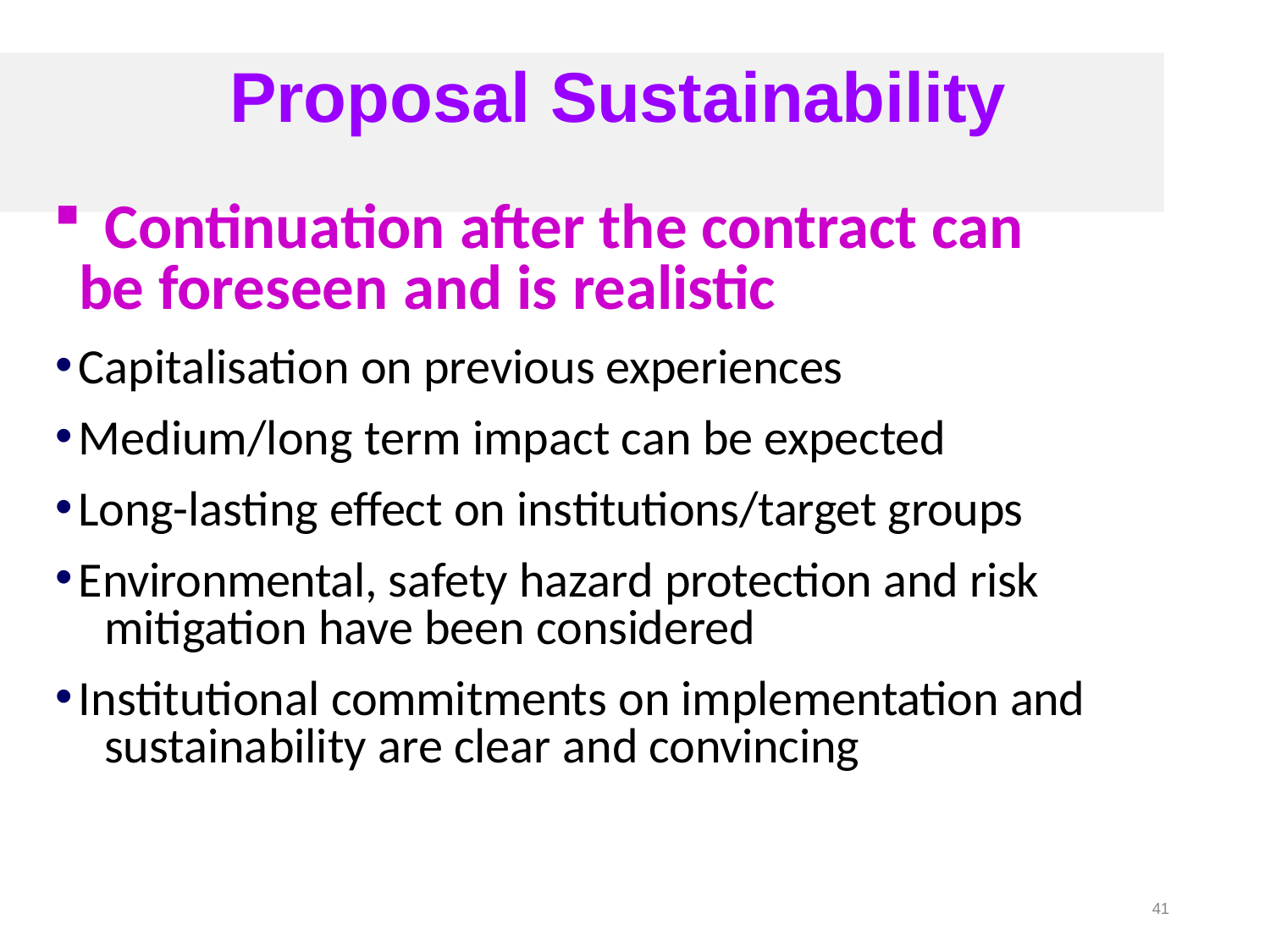

# Proposal Sustainability
	Continuation after the contract can be foreseen and is realistic
Capitalisation on previous experiences
Medium/long term impact can be expected
Long-lasting effect on institutions/target groups
Environmental, safety hazard protection and risk 	mitigation have been considered
Institutional commitments on implementation and 	sustainability are clear and convincing
41